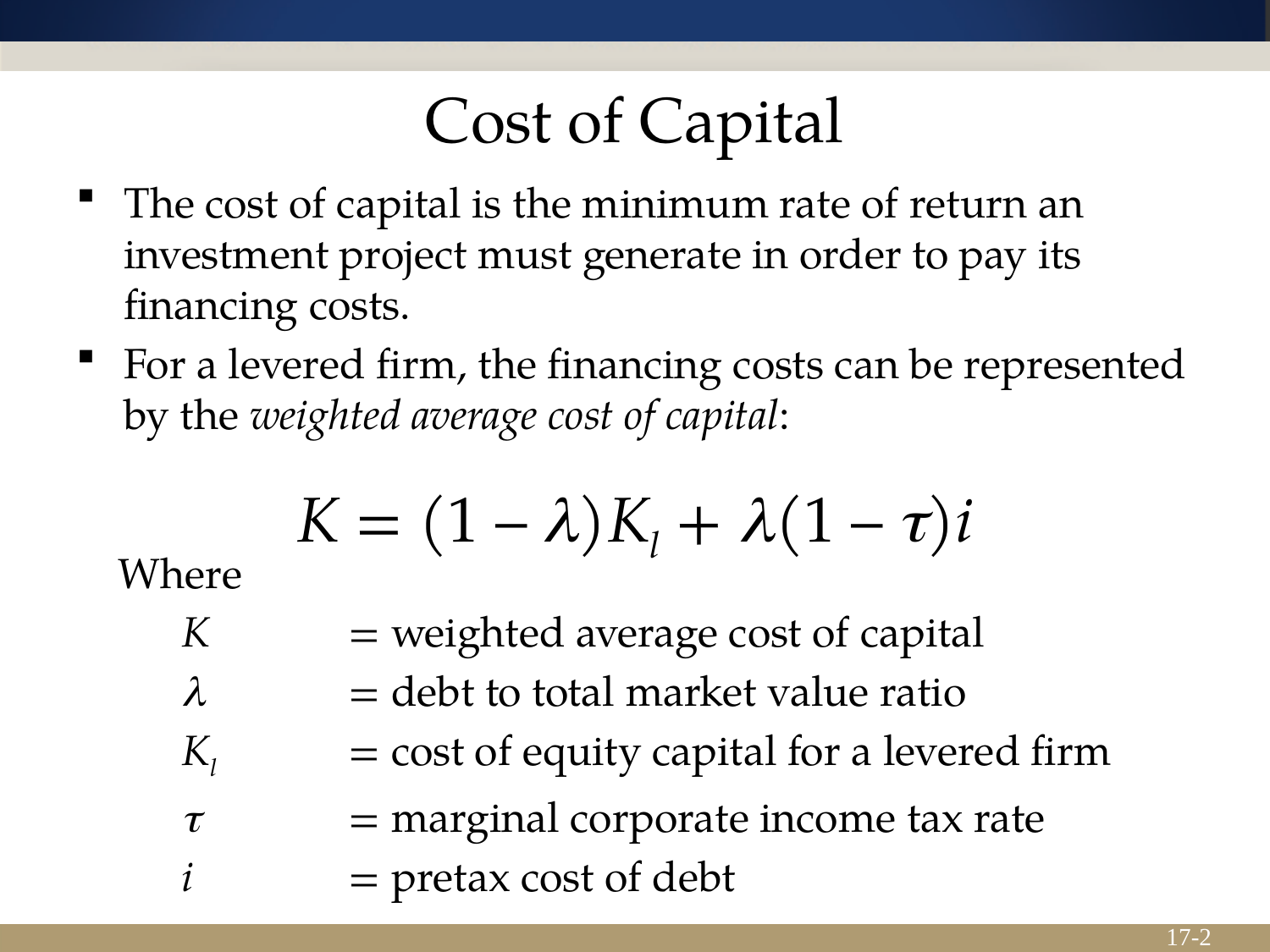

# Cost of Capital
The cost of capital is the minimum rate of return an investment project must generate in order to pay its financing costs.
For a levered firm, the financing costs can be represented by the weighted average cost of capital:
K = (1 – λ)Kl + λ(1 – τ)i

Where
K 		= weighted average cost of capital
λ 		= debt to total market value ratio
Kl 	= cost of equity capital for a levered firm
τ		= marginal corporate income tax rate
i 		= pretax cost of debt